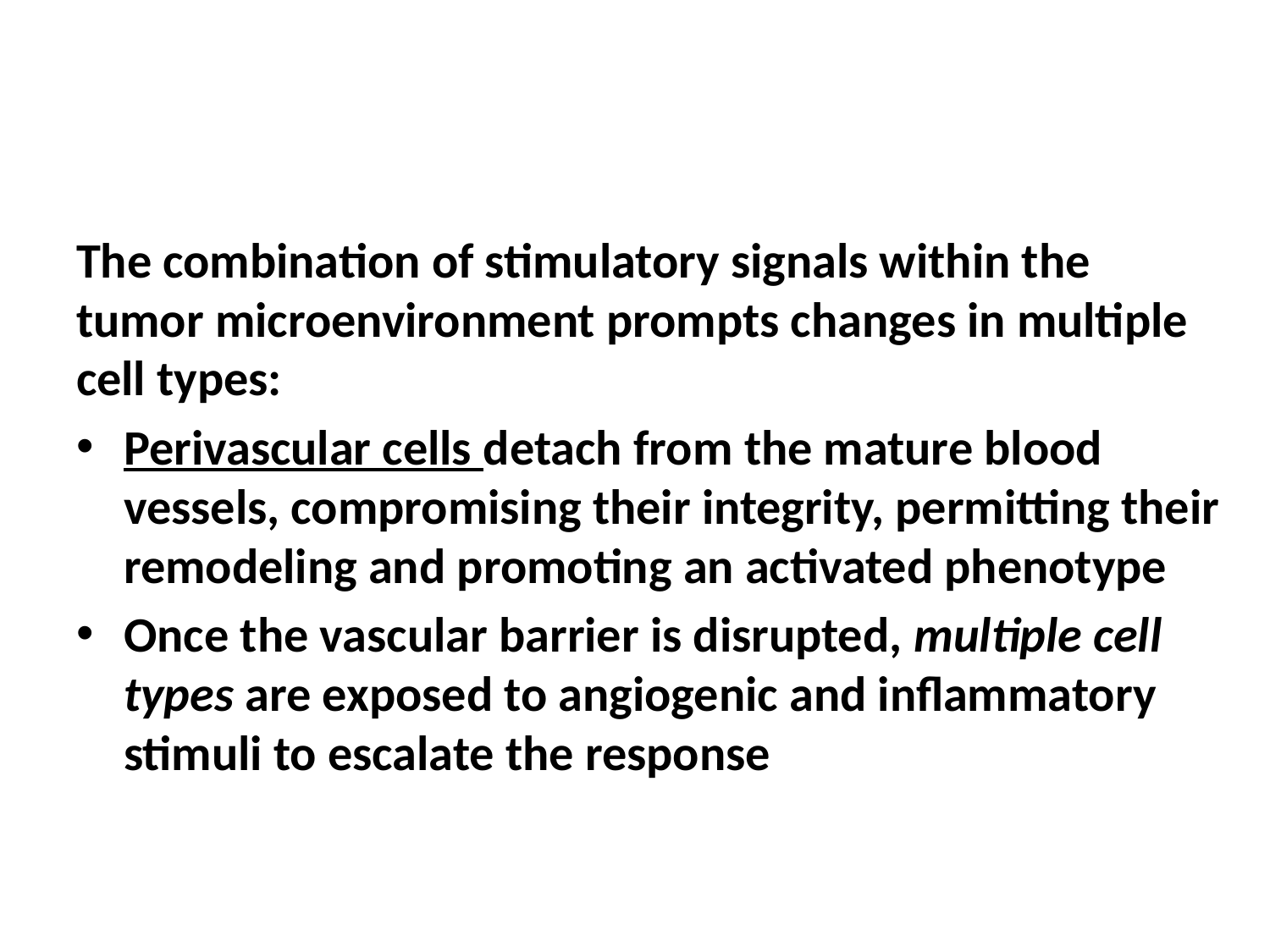

#
The combination of stimulatory signals within the tumor microenvironment prompts changes in multiple cell types:
Perivascular cells detach from the mature blood vessels, compromising their integrity, permitting their remodeling and promoting an activated phenotype
Once the vascular barrier is disrupted, multiple cell types are exposed to angiogenic and inflammatory stimuli to escalate the response